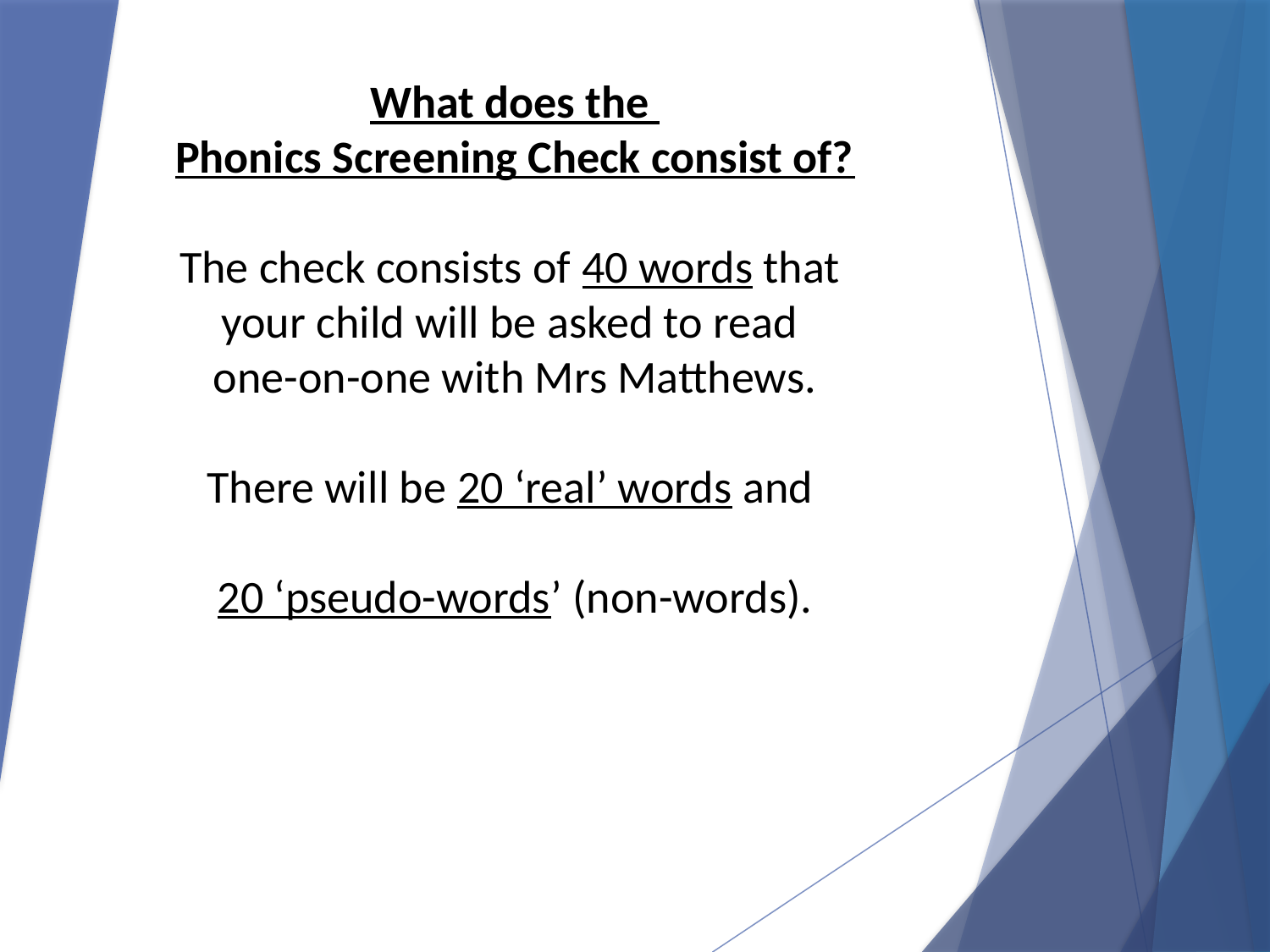

What does the
Phonics Screening Check consist of?

The check consists of 40 words that
your child will be asked to read
one-on-one with Mrs Matthews.

There will be 20 ‘real’ words and

20 ‘pseudo-words’ (non-words).